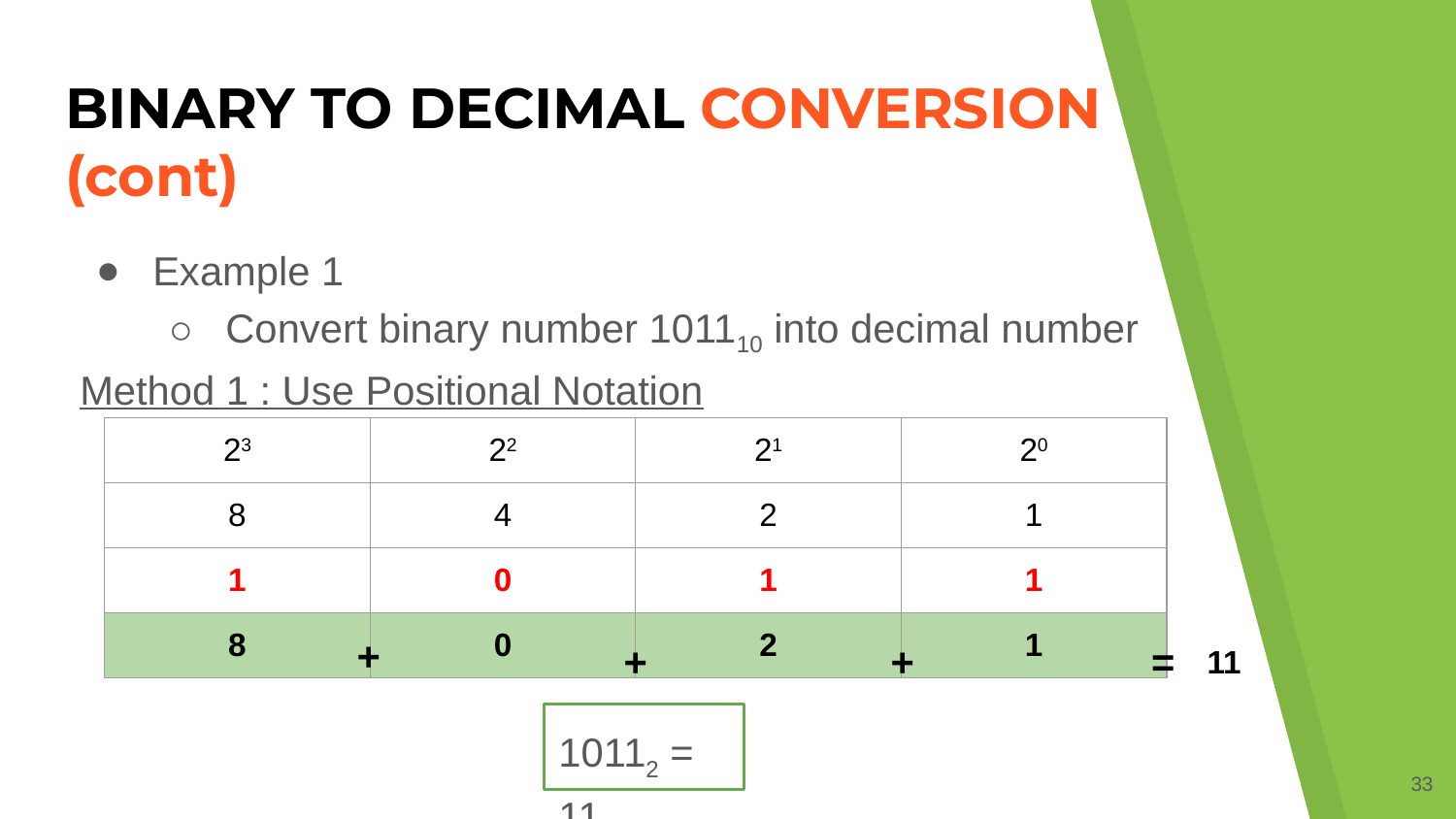

# BINARY TO DECIMAL CONVERSION (cont)
Example 1
Convert binary number 101110 into decimal number
Method 1 : Use Positional Notation

| 23 | 22 | 21 | 20 |
| --- | --- | --- | --- |
| 8 | 4 | 2 | 1 |
| 1 | 0 | 1 | 1 |
| 8 | 0 | 2 | 1 |
+
+
+
=
11
10112 = 1110
33